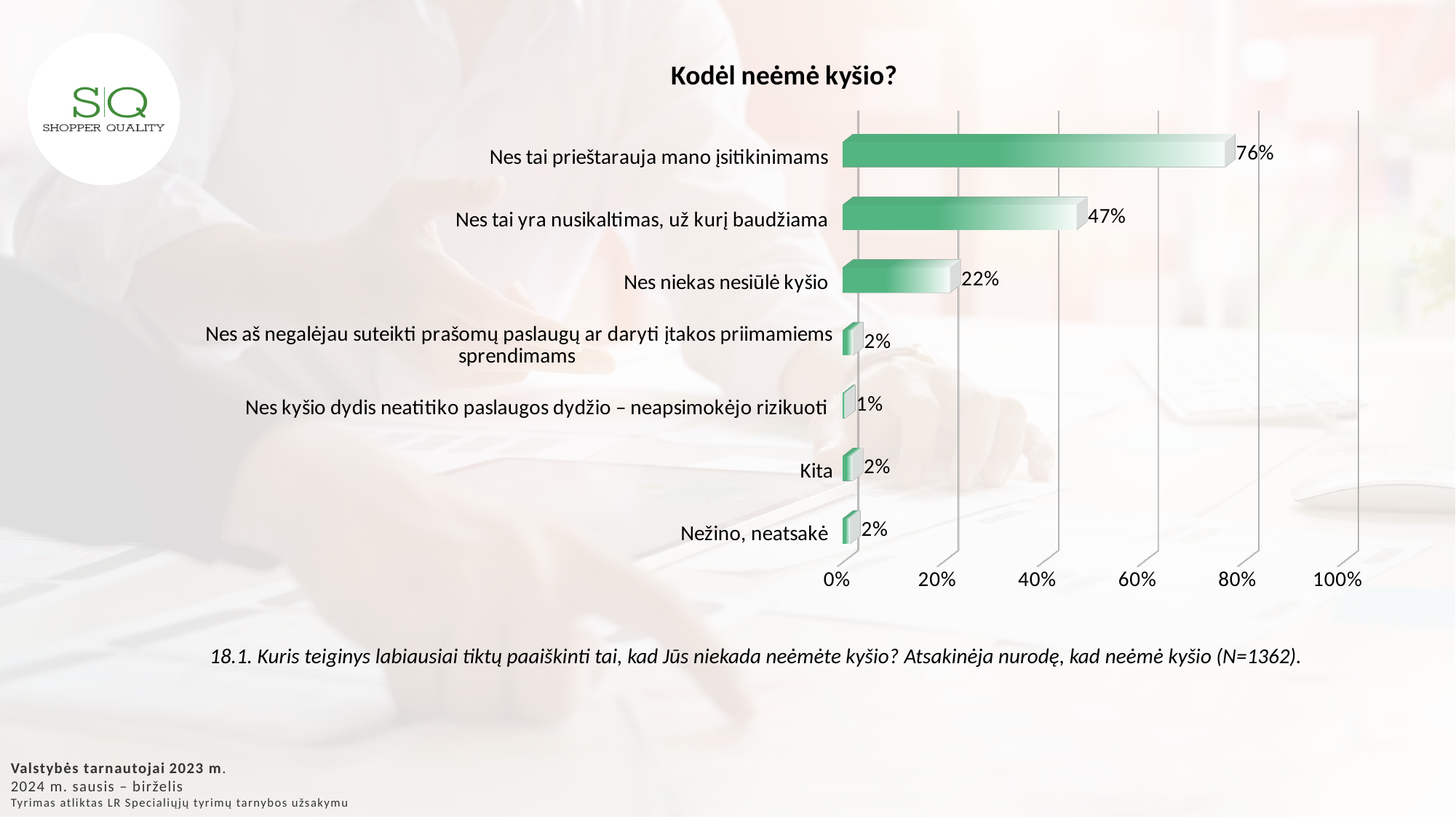

[unsupported chart]

18.1. Kuris teiginys labiausiai tiktų paaiškinti tai, kad Jūs niekada neėmėte kyšio? Atsakinėja nurodę, kad neėmė kyšio (N=1362).
Valstybės tarnautojai 2023 m.
2024 m. sausis – birželis
Tyrimas atliktas LR Specialiųjų tyrimų tarnybos užsakymu